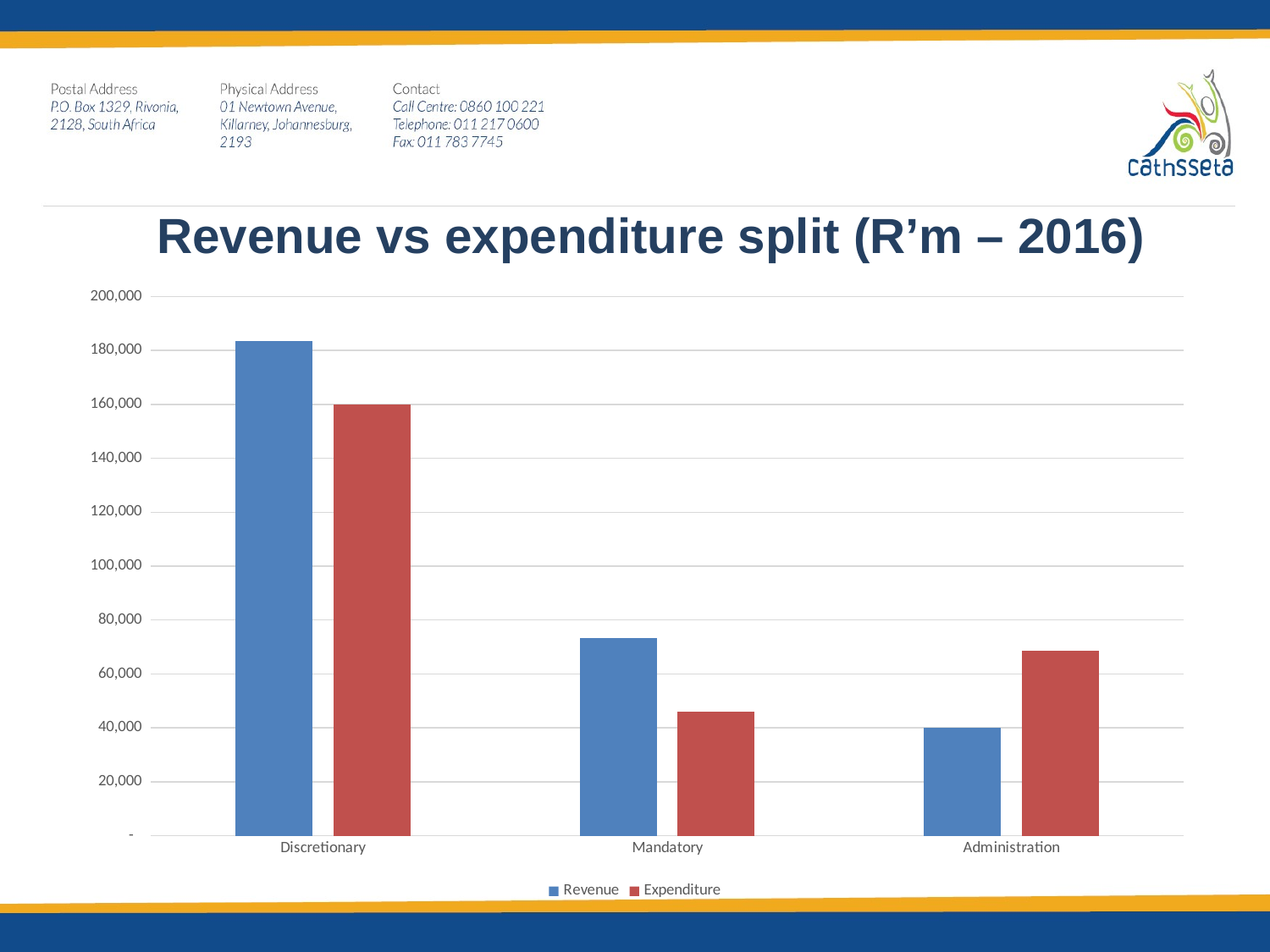

Revenue vs expenditure split (R’m – 2016)

### Chart

| Category | Revenue | Expenditure |
|---|---|---|
| Discretionary | 183386.0 | 160057.0 |
| Mandatory | 73413.0 | 45919.0 |
| Administration | 39964.0 | 68516.0 |